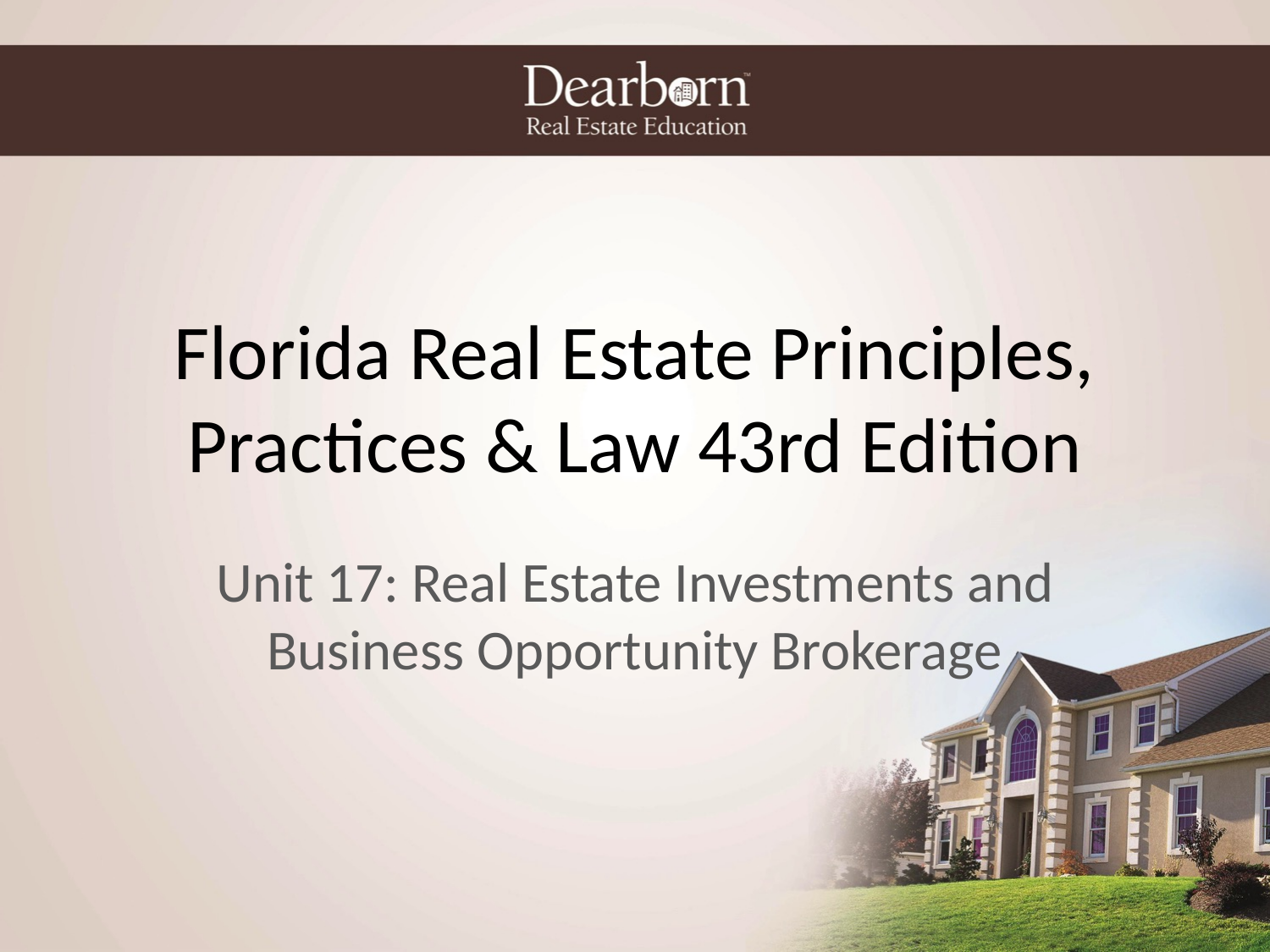

# Florida Real Estate Principles, Practices & Law 43rd Edition
Unit 17: Real Estate Investments and Business Opportunity Brokerage